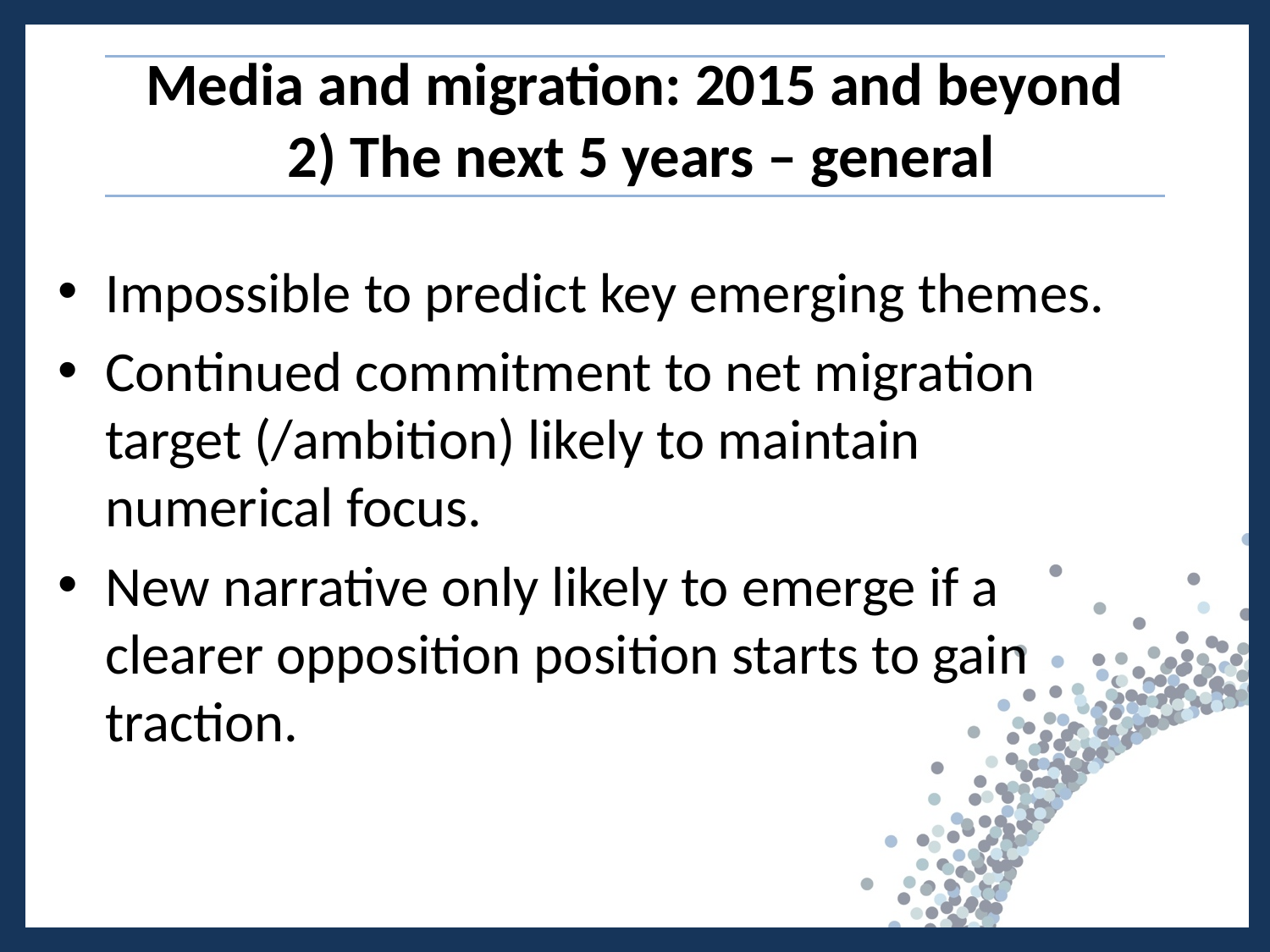

# Media and migration: 2015 and beyond 2) The next 5 years – general

Impossible to predict key emerging themes.
Continued commitment to net migration target (/ambition) likely to maintain numerical focus.
New narrative only likely to emerge if a clearer opposition position starts to gain traction.